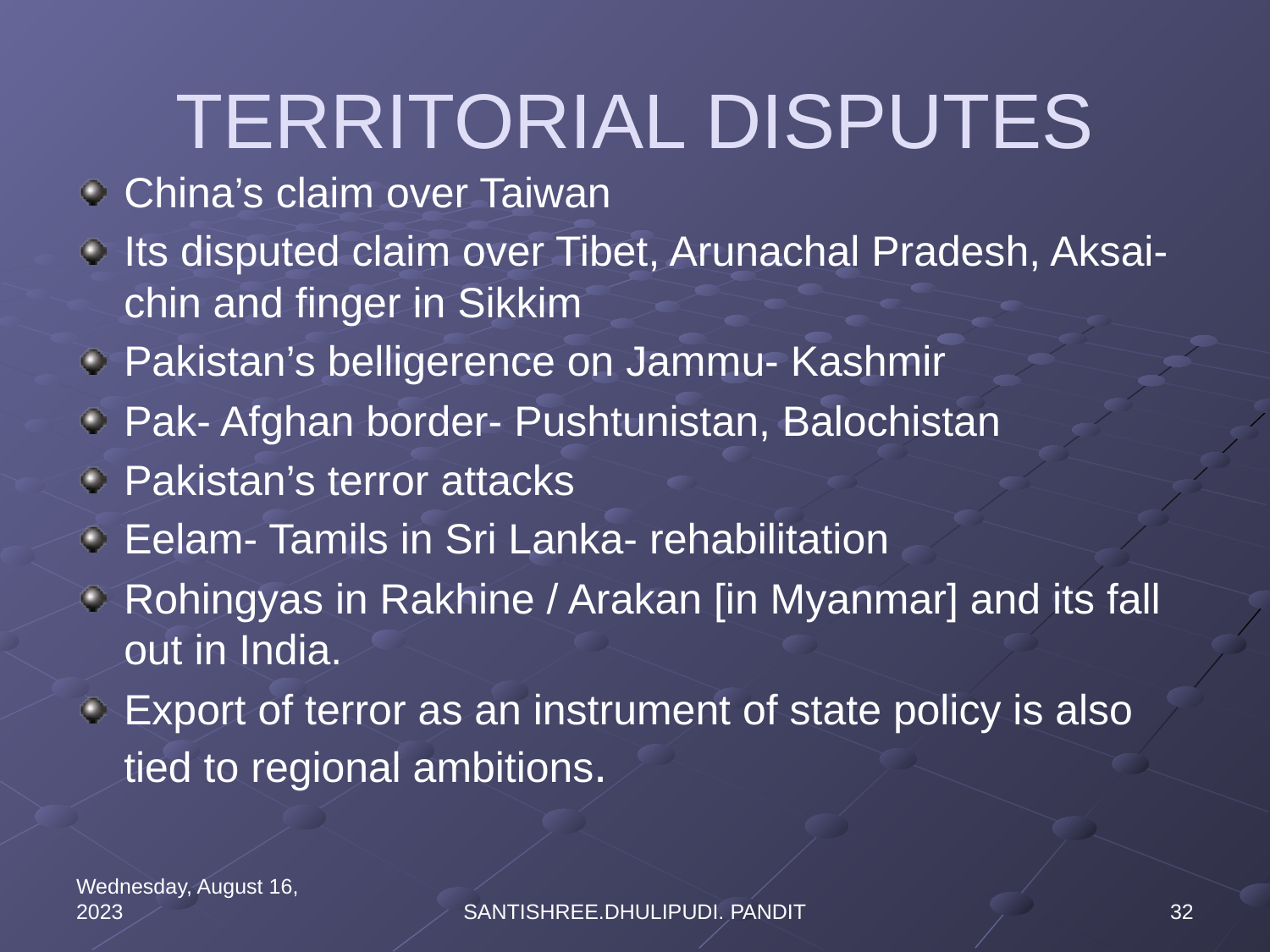

# TERRITORIAL DISPUTES
China’s claim over Taiwan
Its disputed claim over Tibet, Arunachal Pradesh, Aksai-chin and finger in Sikkim
Pakistan’s belligerence on Jammu- Kashmir
Pak- Afghan border- Pushtunistan, Balochistan
Pakistan’s terror attacks
Eelam- Tamils in Sri Lanka- rehabilitation
Rohingyas in Rakhine / Arakan [in Myanmar] and its fall out in India.
Export of terror as an instrument of state policy is also tied to regional ambitions.
Wednesday, August 16, 2023
SANTISHREE.DHULIPUDI. PANDIT
32